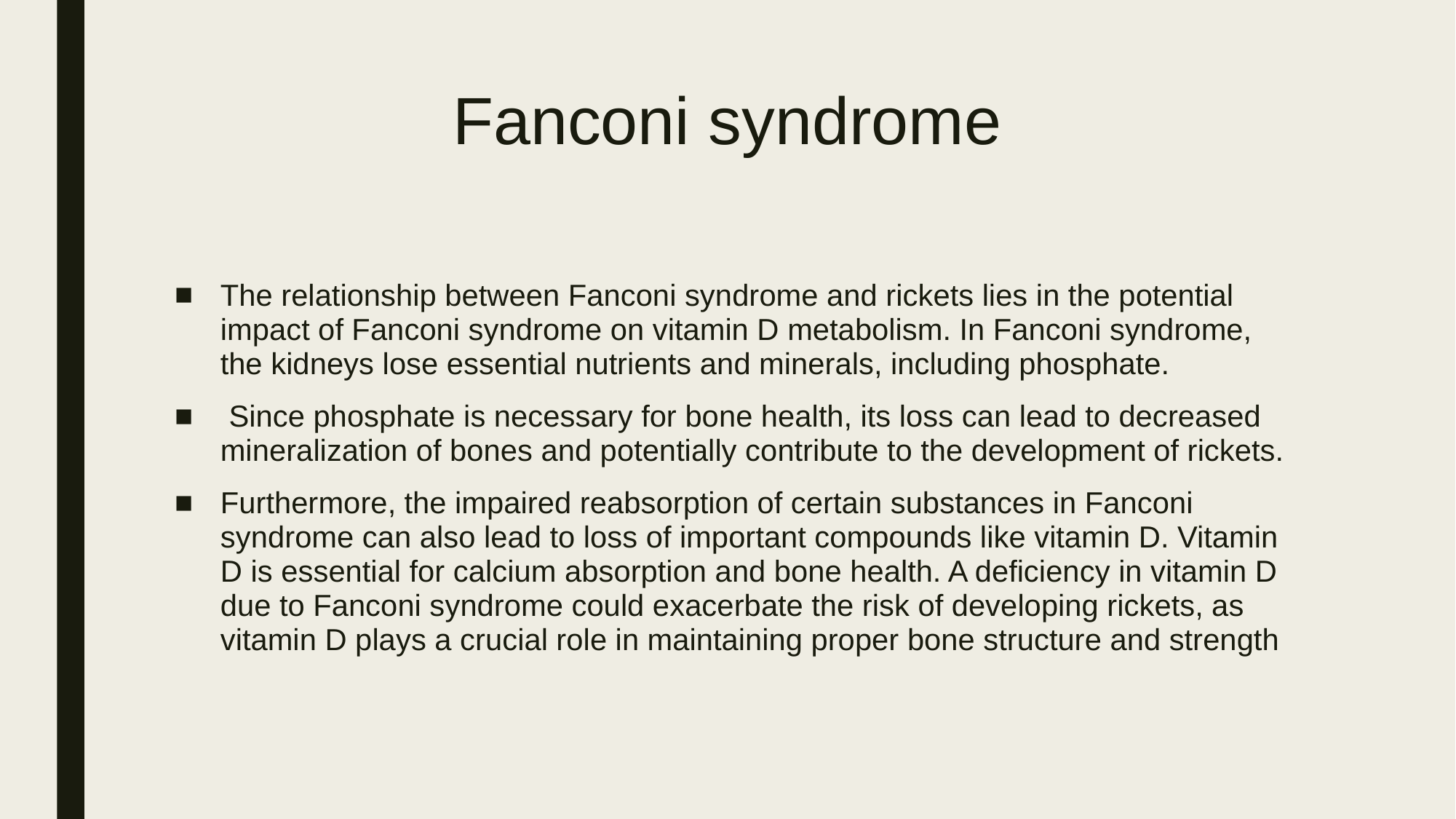

# Fanconi syndrome
The relationship between Fanconi syndrome and rickets lies in the potential impact of Fanconi syndrome on vitamin D metabolism. In Fanconi syndrome, the kidneys lose essential nutrients and minerals, including phosphate.
 Since phosphate is necessary for bone health, its loss can lead to decreased mineralization of bones and potentially contribute to the development of rickets.
Furthermore, the impaired reabsorption of certain substances in Fanconi syndrome can also lead to loss of important compounds like vitamin D. Vitamin D is essential for calcium absorption and bone health. A deficiency in vitamin D due to Fanconi syndrome could exacerbate the risk of developing rickets, as vitamin D plays a crucial role in maintaining proper bone structure and strength